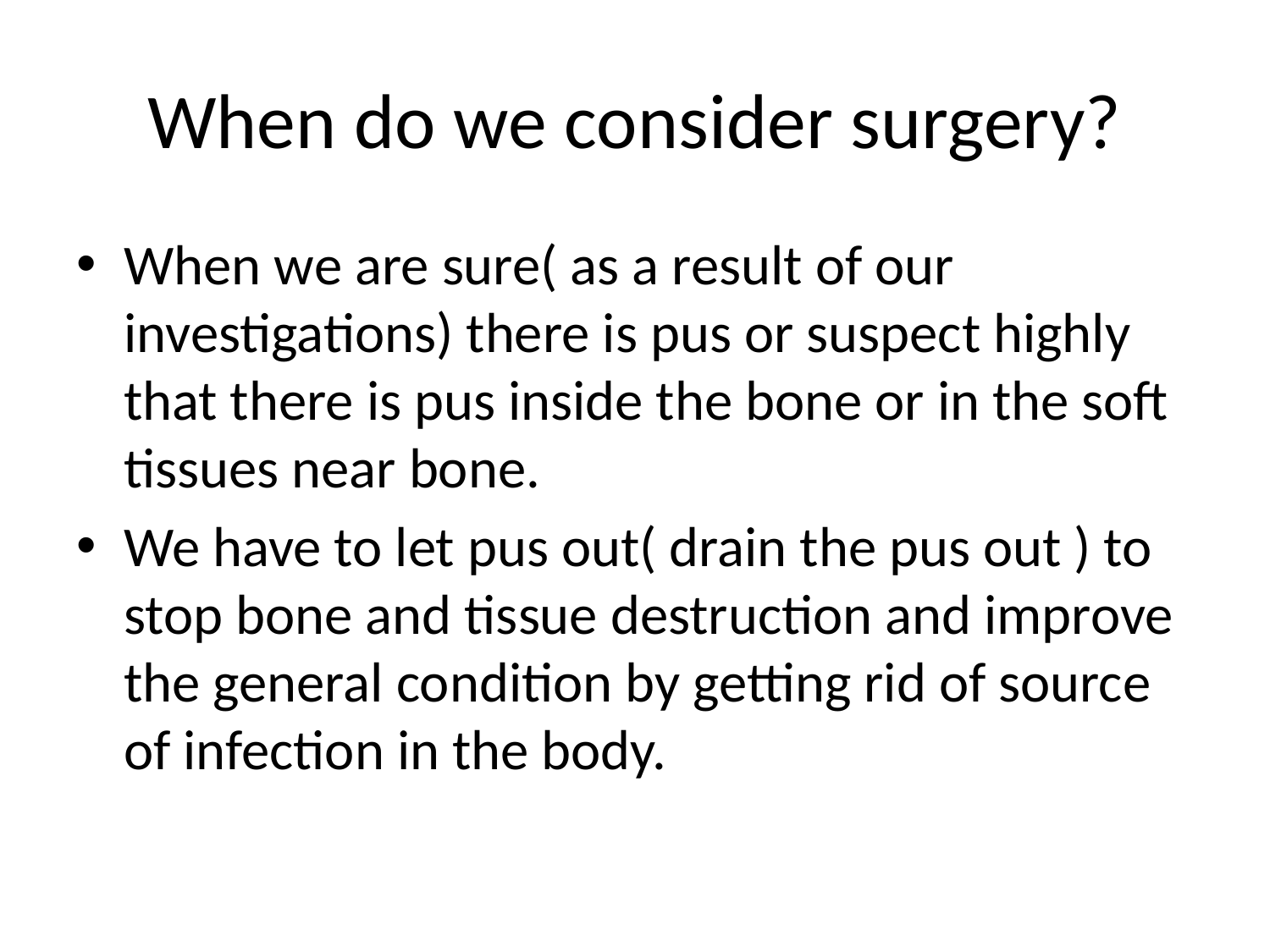

# When do we consider surgery?
When we are sure( as a result of our investigations) there is pus or suspect highly that there is pus inside the bone or in the soft tissues near bone.
We have to let pus out( drain the pus out ) to stop bone and tissue destruction and improve the general condition by getting rid of source of infection in the body.